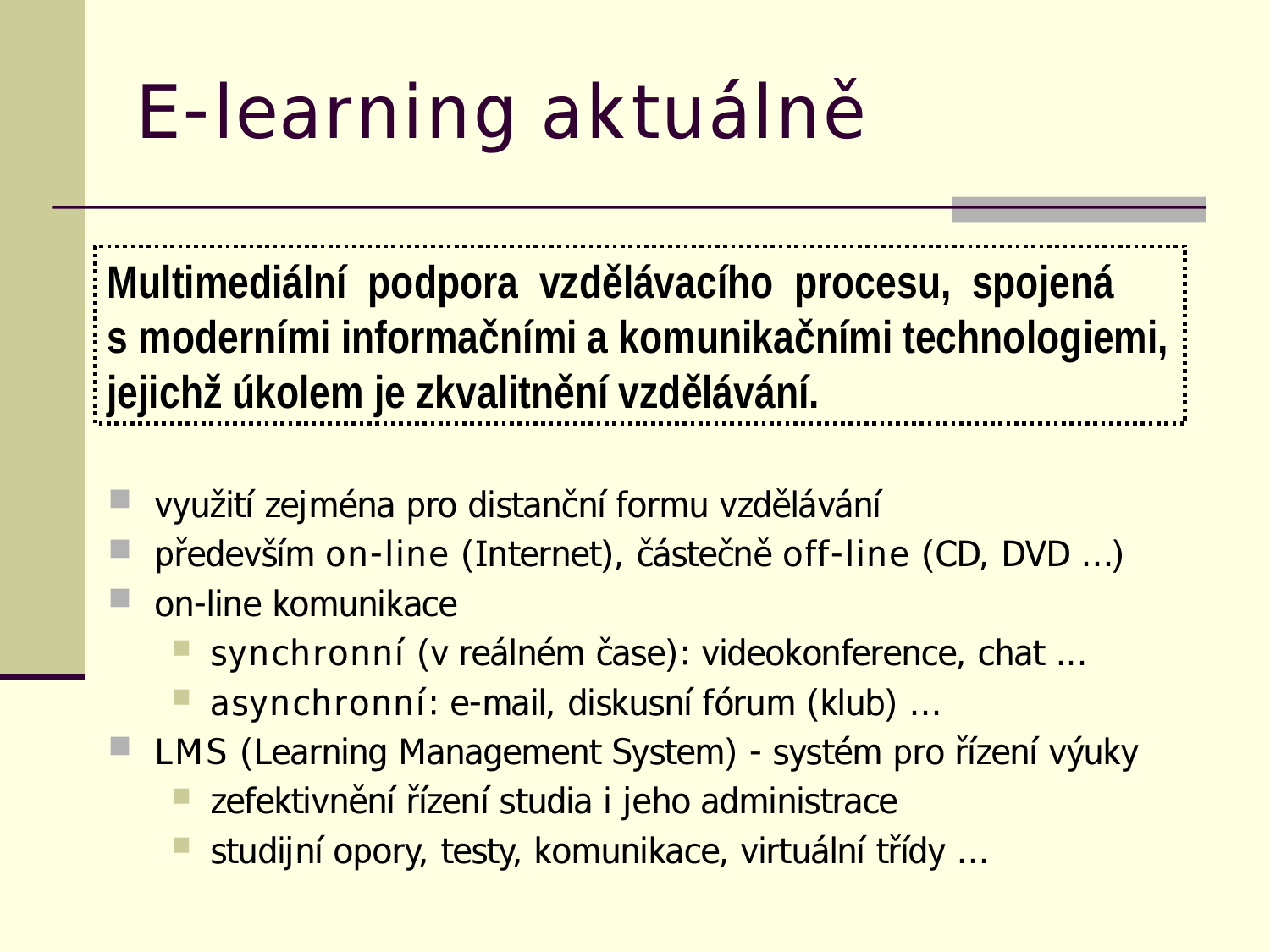

# E-learning aktuálně
Multimediální  podpora  vzdělávacího  procesu,  spojená s moderními informačními a komunikačními technologiemi, jejichž úkolem je zkvalitnění vzdělávání.
využití zejména pro distanční formu vzdělávání
především on-line (Internet), částečně off-line (CD, DVD ...)
on-line komunikace
synchronní (v reálném čase): videokonference, chat ...
asynchronní: e-mail, diskusní fórum (klub) ...
LMS (Learning Management System) - systém pro řízení výuky
zefektivnění řízení studia i jeho administrace
studijní opory, testy, komunikace, virtuální třídy ...